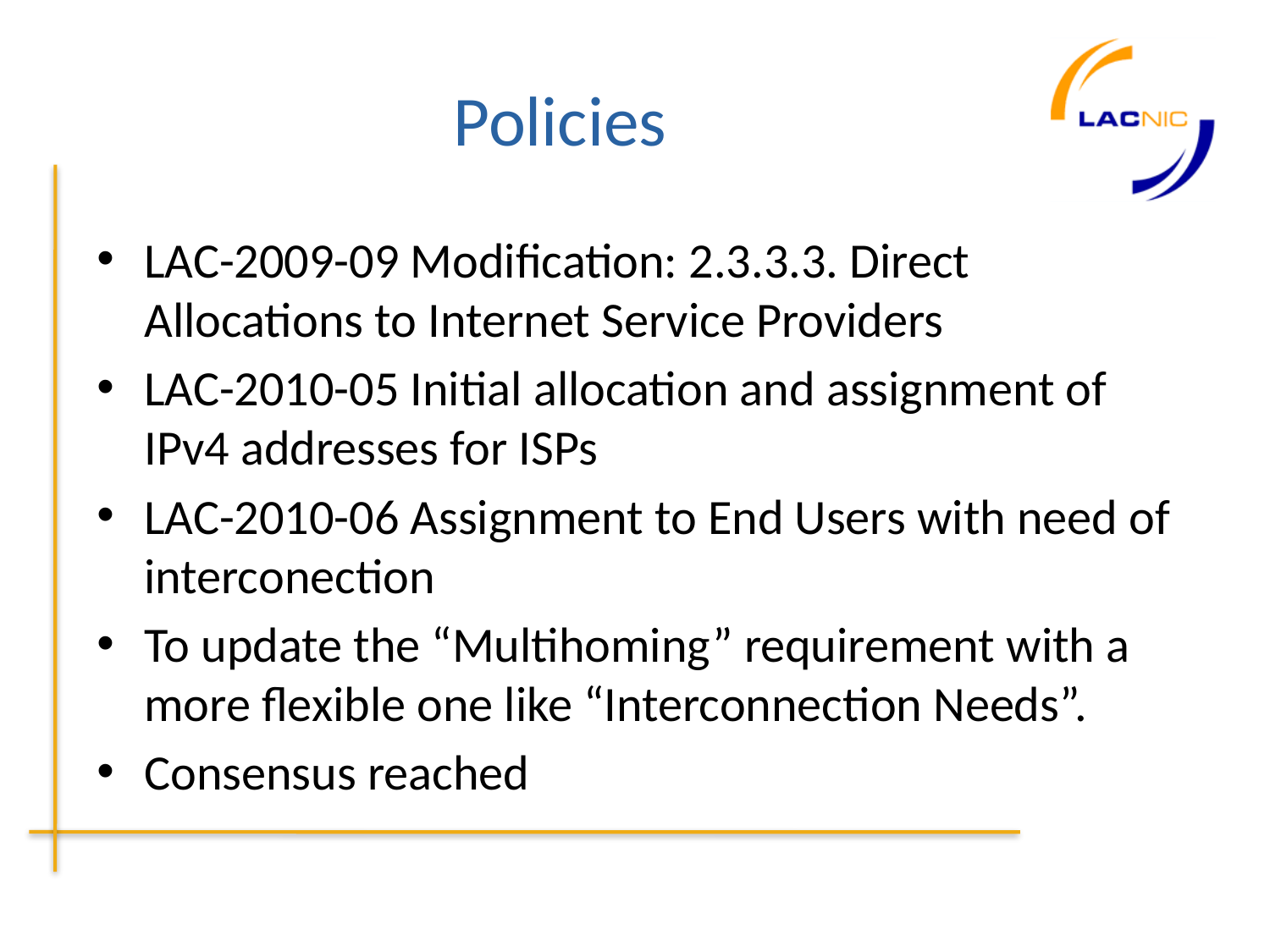

# Policies
LAC-2009-09 Modification: 2.3.3.3. Direct Allocations to Internet Service Providers
LAC-2010-05 Initial allocation and assignment of IPv4 addresses for ISPs
LAC-2010-06 Assignment to End Users with need of interconection
To update the “Multihoming” requirement with a more flexible one like “Interconnection Needs”.
Consensus reached